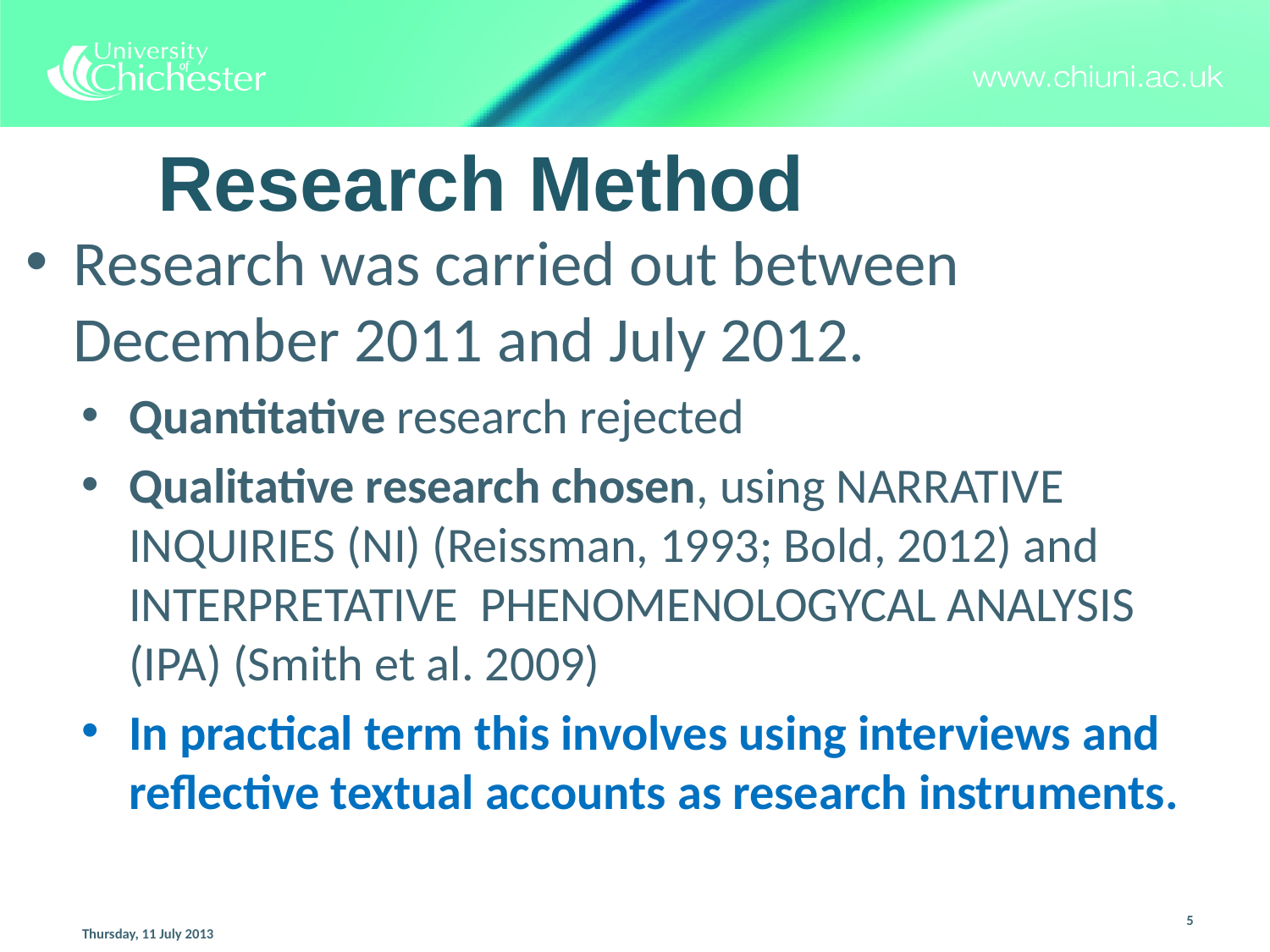

# Research Method
Research was carried out between December 2011 and July 2012.
Quantitative research rejected
Qualitative research chosen, using NARRATIVE INQUIRIES (NI) (Reissman, 1993; Bold, 2012) and INTERPRETATIVE  PHENOMENOLOGYCAL ANALYSIS (IPA) (Smith et al. 2009)
In practical term this involves using interviews and reflective textual accounts as research instruments.
5
Thursday, 11 July 2013